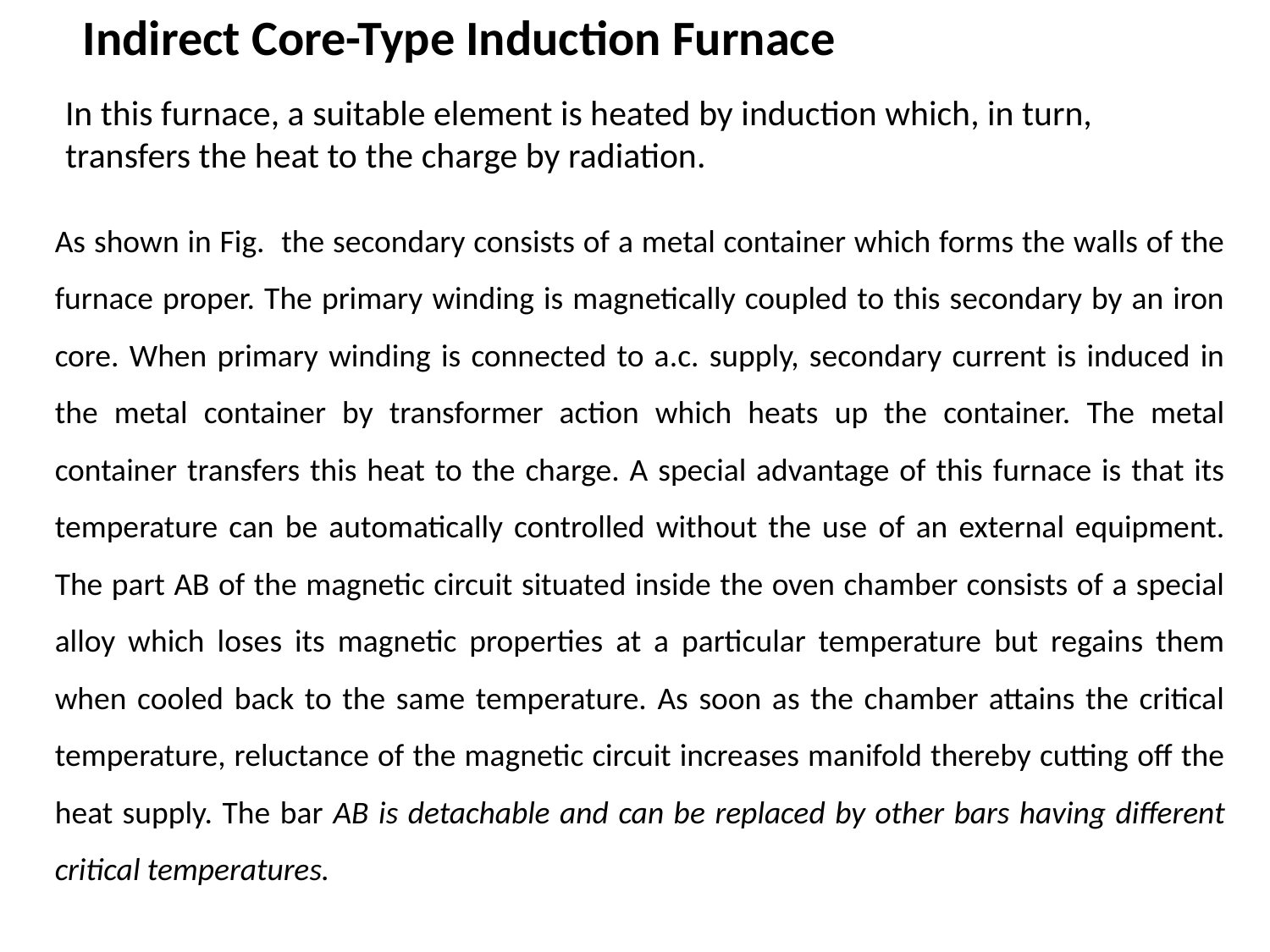

Indirect Core-Type Induction Furnace
In this furnace, a suitable element is heated by induction which, in turn, transfers the heat to the charge by radiation.
As shown in Fig.  the secondary consists of a metal container which forms the walls of the furnace proper. The primary winding is magnetically coupled to this secondary by an iron core. When primary winding is connected to a.c. supply, secondary current is induced in the metal container by transformer action which heats up the container. The metal container transfers this heat to the charge. A special advantage of this furnace is that its temperature can be automatically controlled without the use of an external equipment. The part AB of the magnetic circuit situated inside the oven chamber consists of a special alloy which loses its magnetic properties at a particular temperature but regains them when cooled back to the same temperature. As soon as the chamber attains the critical temperature, reluctance of the magnetic circuit increases manifold thereby cutting off the heat supply. The bar AB is detachable and can be replaced by other bars having different critical temperatures.